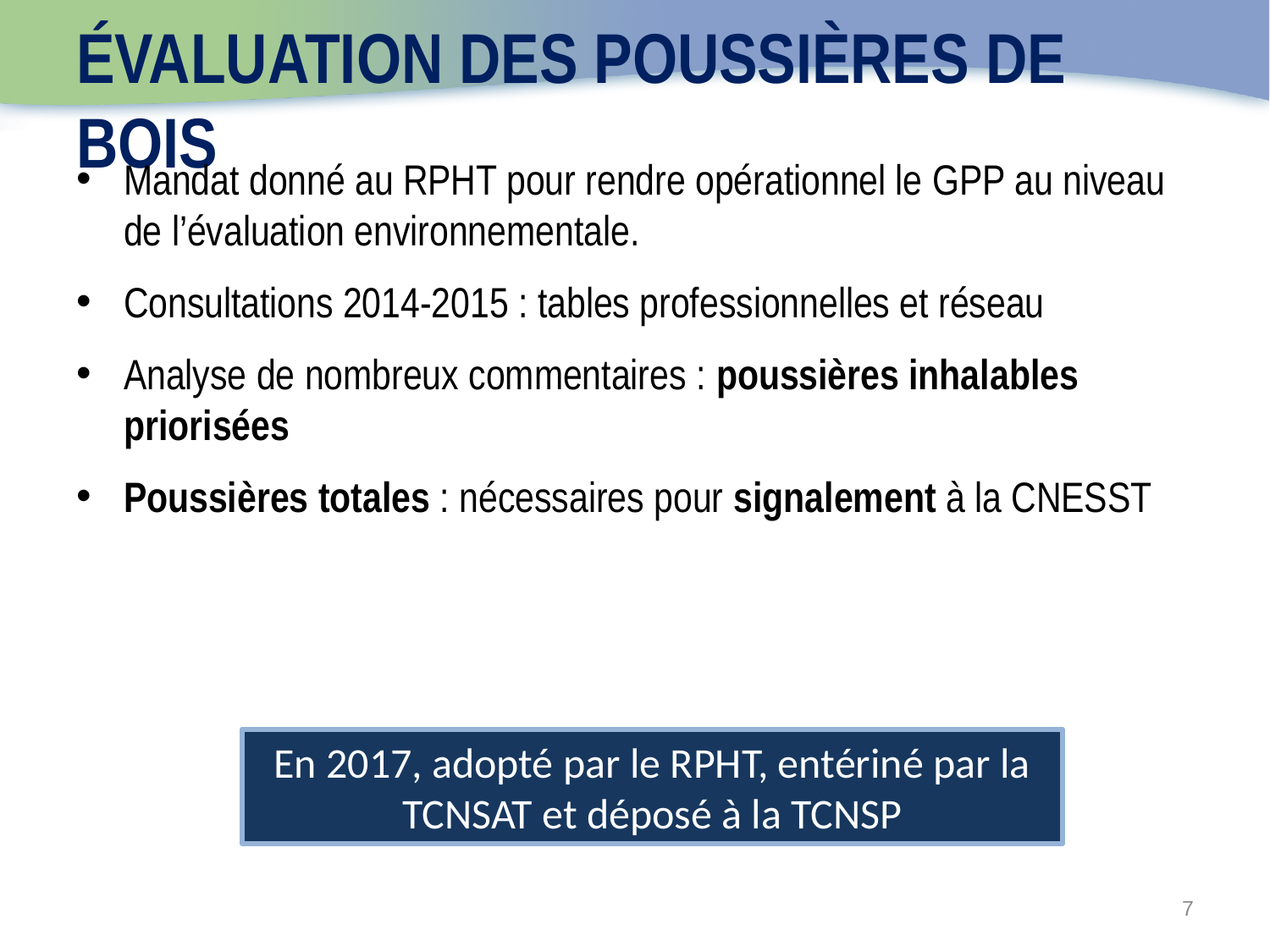

# Évaluation des poussières de bois
Mandat donné au RPHT pour rendre opérationnel le GPP au niveau de l’évaluation environnementale.
Consultations 2014-2015 : tables professionnelles et réseau
Analyse de nombreux commentaires : poussières inhalables priorisées
Poussières totales : nécessaires pour signalement à la CNESST

En 2017, adopté par le RPHT, entériné par la TCNSAT et déposé à la TCNSP
7